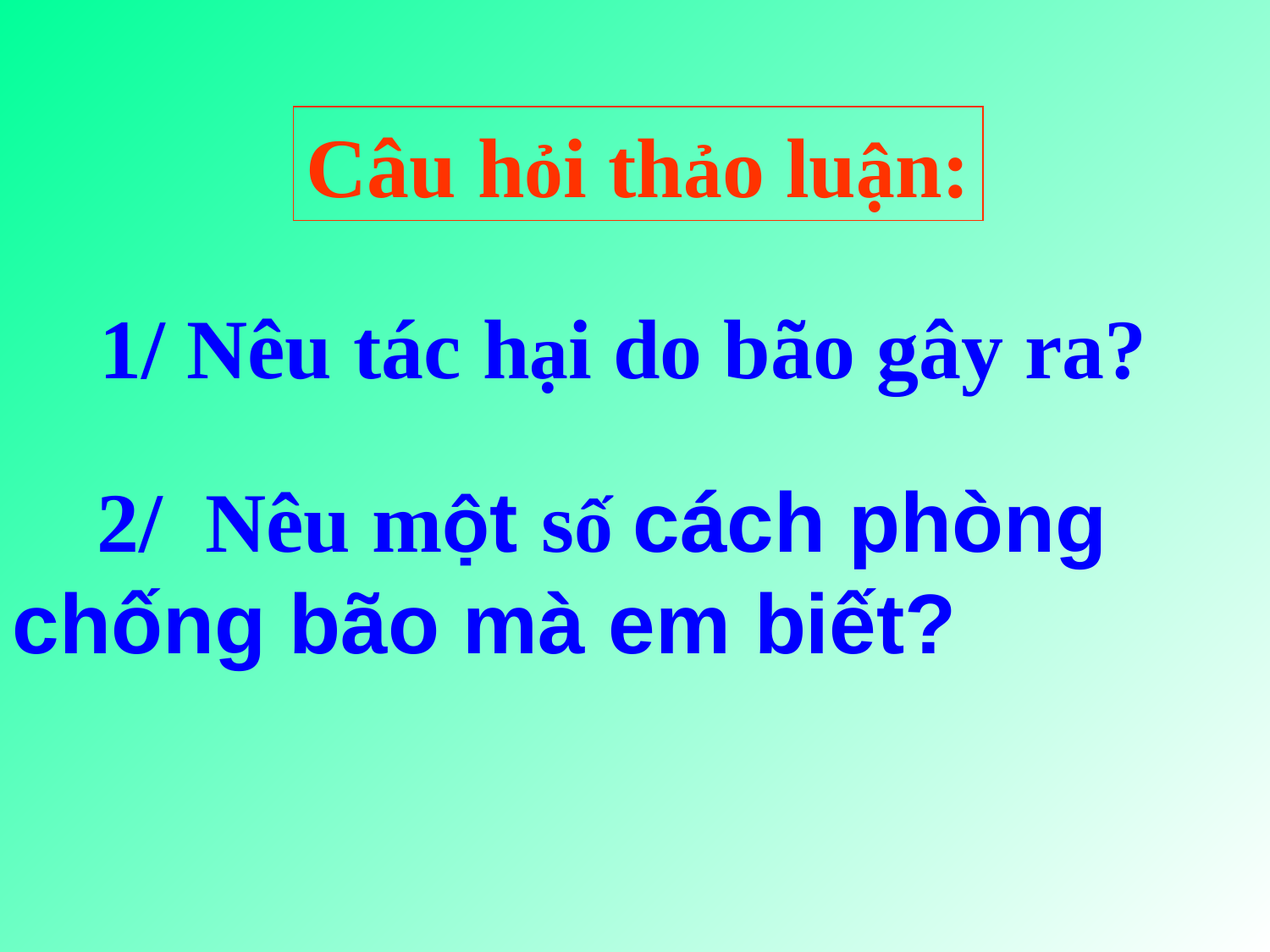

Câu hỏi thảo luận:
1/ Nêu tác hại do bão gây ra?
    2/  Nêu một số cách phòng chống bão mà em biết?